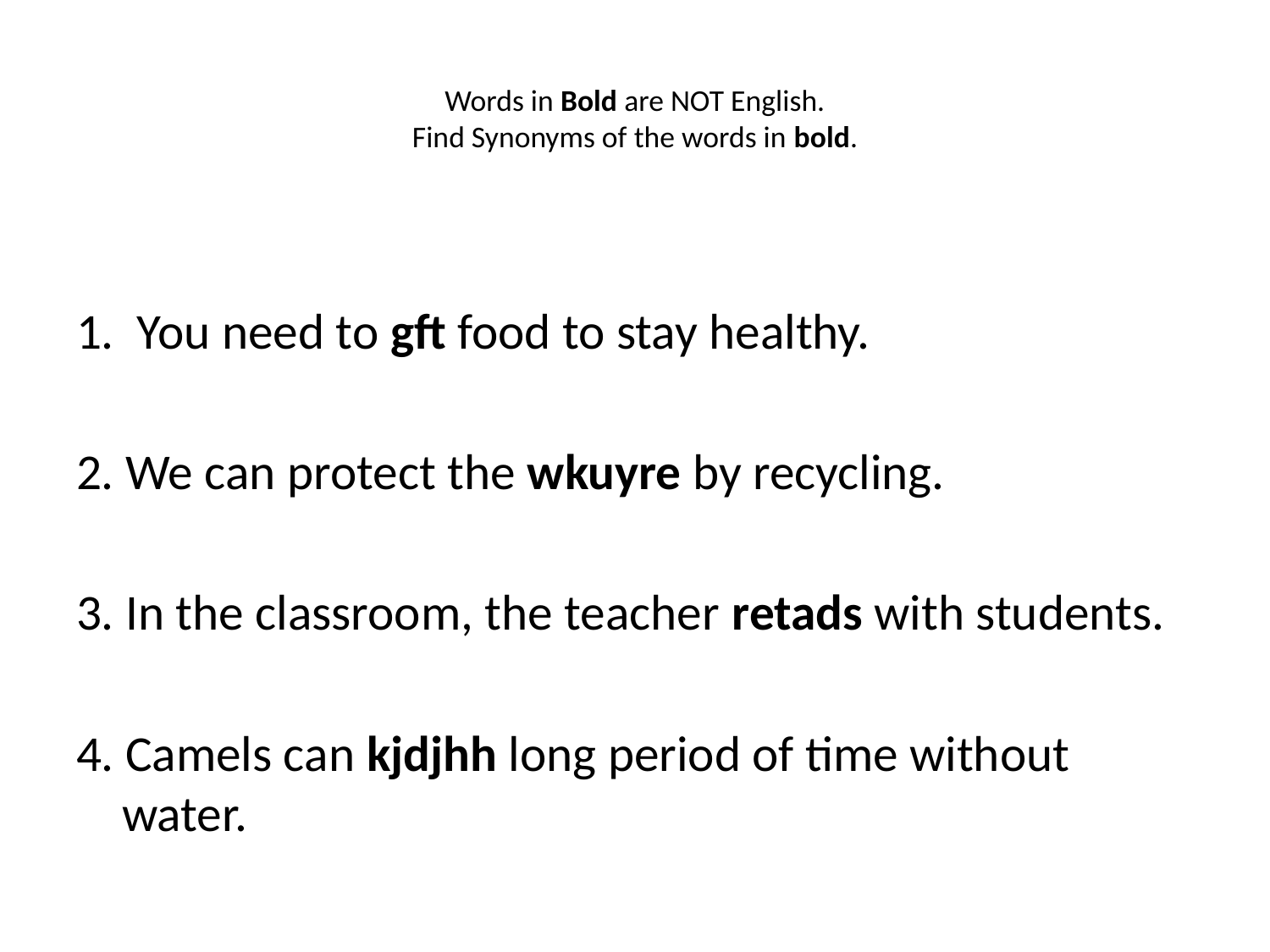

# Words in Bold are NOT English. Find Synonyms of the words in bold.

1.  You need to gft food to stay healthy.

2. We can protect the wkuyre by recycling.

3. In the classroom, the teacher retads with students.

4. Camels can kjdjhh long period of time without water.